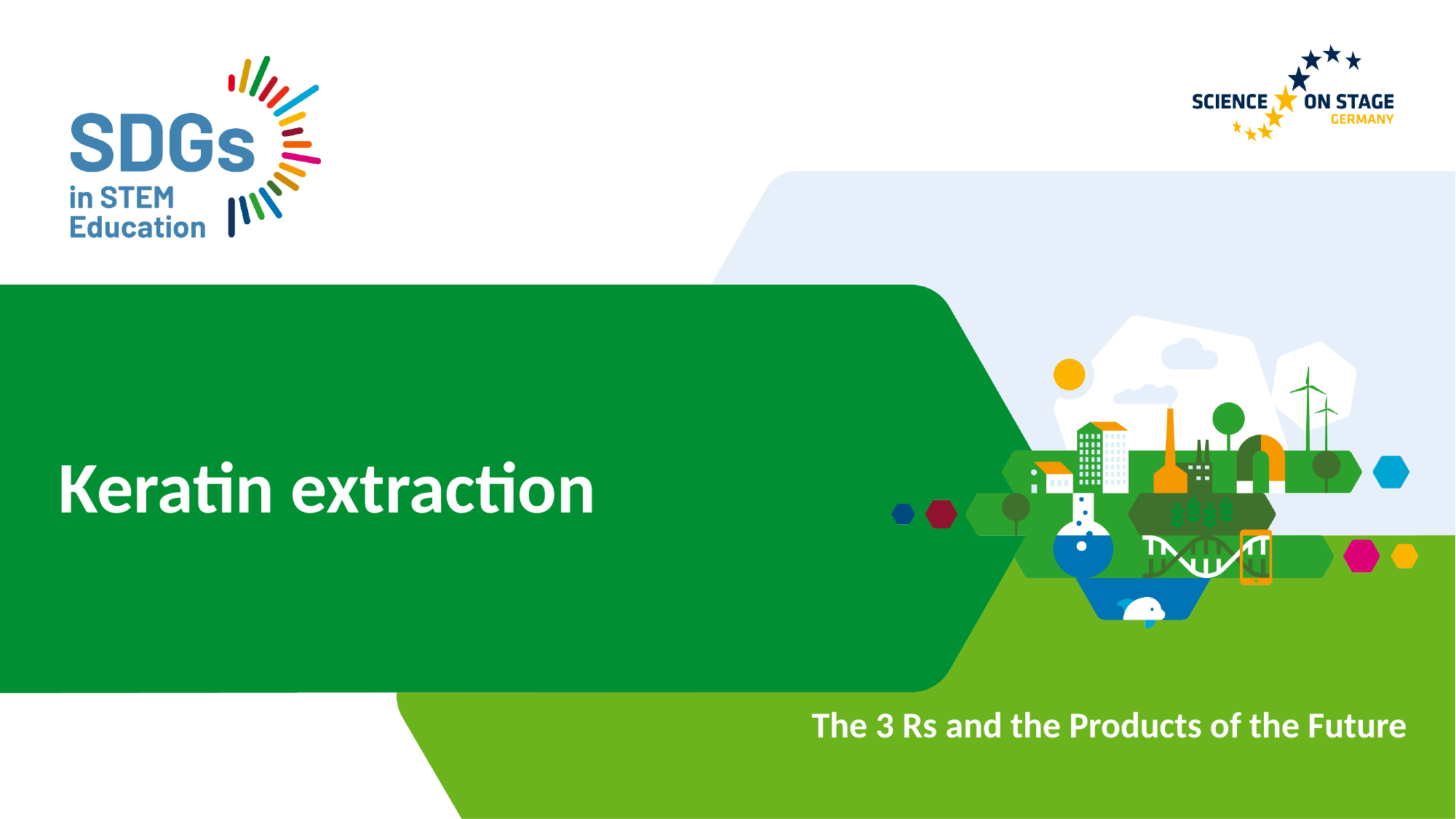

# Keratin extraction
The 3 Rs and the Products of the Future